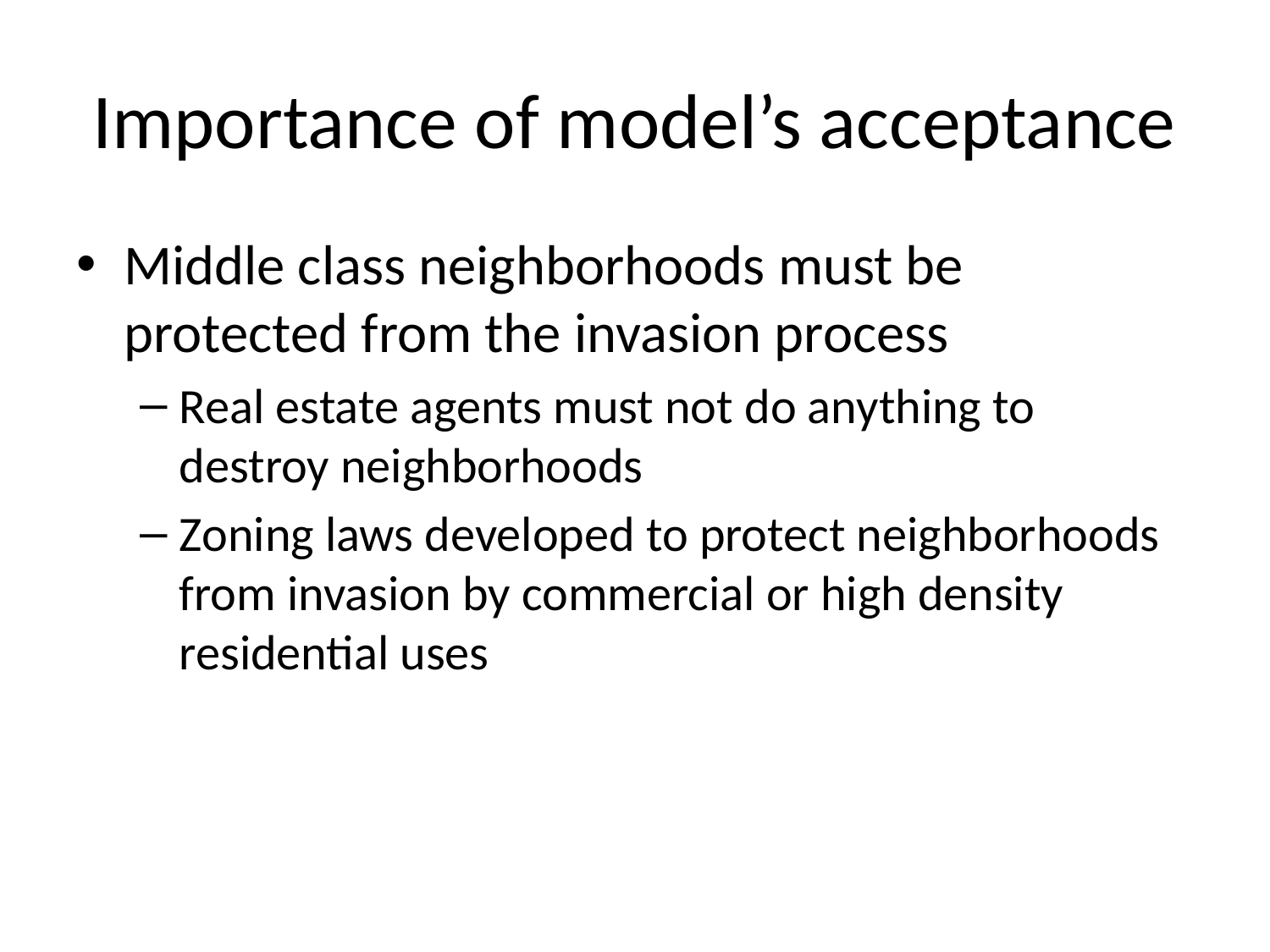

# Importance of model’s acceptance
Middle class neighborhoods must be protected from the invasion process
Real estate agents must not do anything to destroy neighborhoods
Zoning laws developed to protect neighborhoods from invasion by commercial or high density residential uses